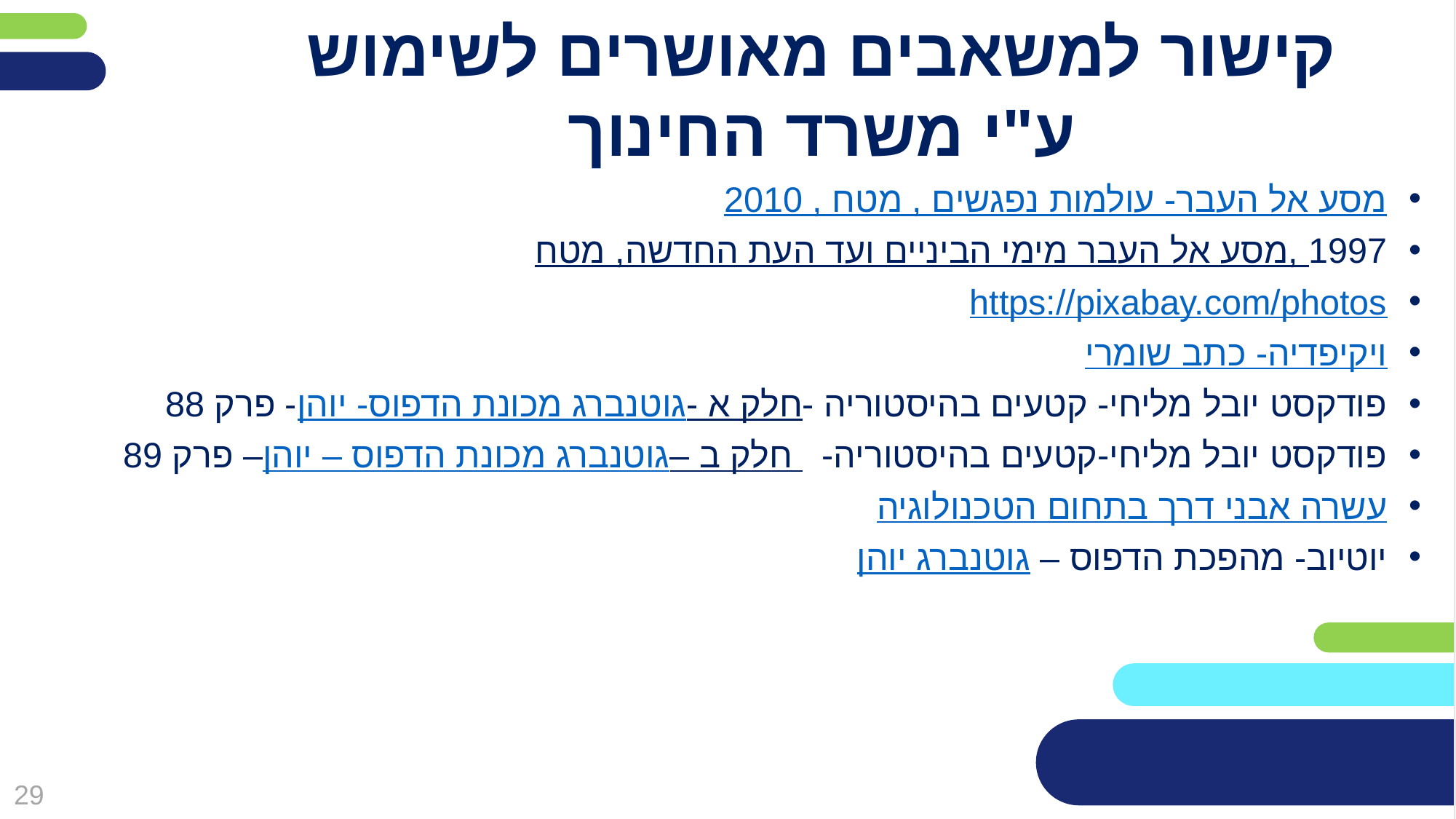

# קישור למשאבים מאושרים לשימוש ע"י משרד החינוך
מסע אל העבר- עולמות נפגשים , מטח , 2010
מסע אל העבר מימי הביניים ועד העת החדשה, מטח, 1997
https://pixabay.com/photos
ויקיפדיה- כתב שומרי
פודקסט יובל מליחי- קטעים בהיסטוריה -מכונת הדפוס- יוהן גוטנברג- חלק א- פרק 88
פודקסט יובל מליחי-קטעים בהיסטוריה-  מכונת הדפוס – יוהן גוטנברג– חלק ב – פרק 89
עשרה אבני דרך בתחום הטכנולוגיה
יוטיוב- מהפכת הדפוס – יוהן גוטנברג